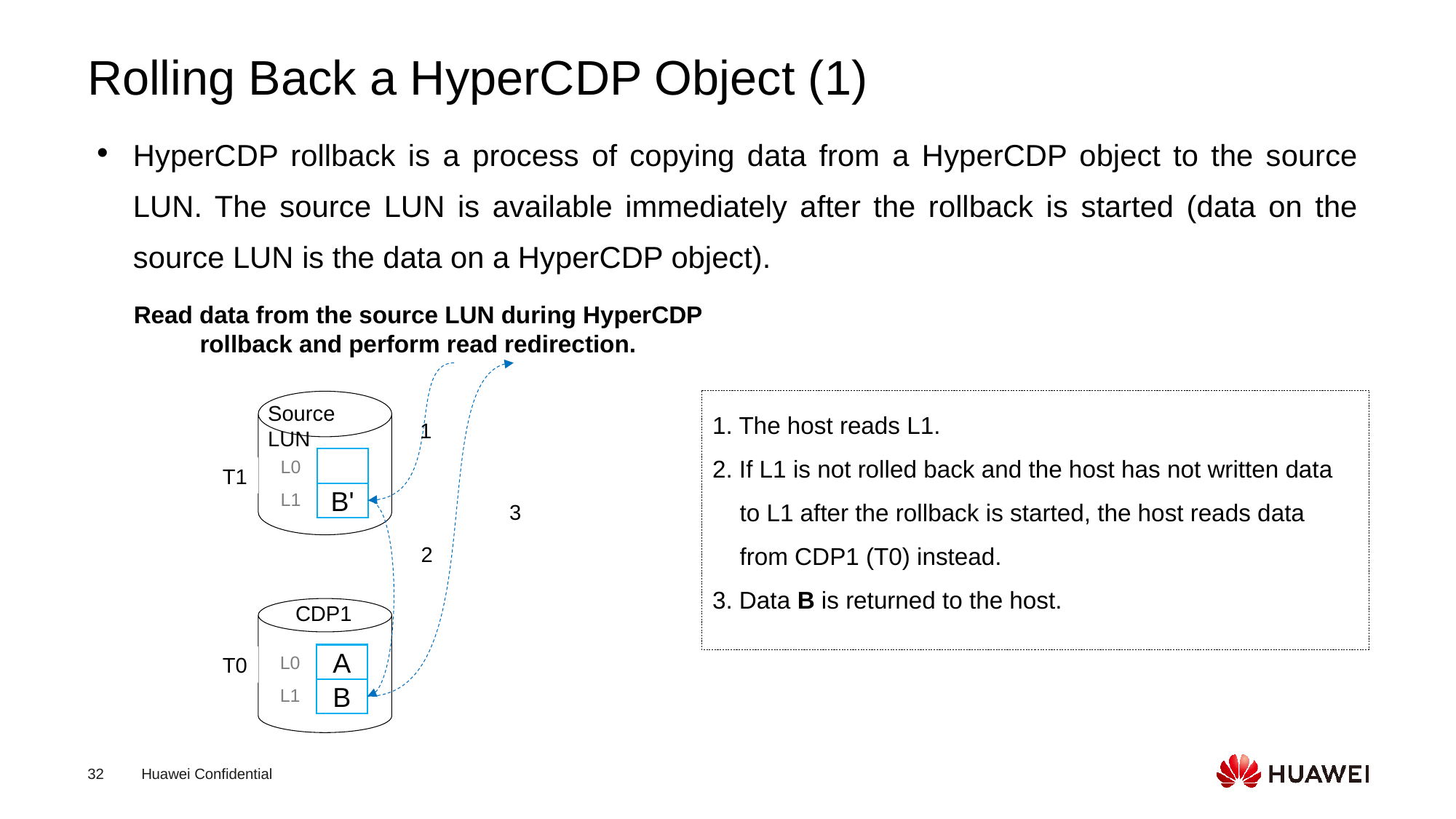

# Rolling Back a HyperCDP Object (1)
HyperCDP rollback is a process of copying data from a HyperCDP object to the source LUN. The source LUN is available immediately after the rollback is started (data on the source LUN is the data on a HyperCDP object).
Read data from the source LUN during HyperCDP rollback and perform read redirection.

Source LUN
1

L0
T1
L1
B'
3
2
CDP1

A
L0
T0
L1
B
1. The host reads L1.
2. If L1 is not rolled back and the host has not written data to L1 after the rollback is started, the host reads data from CDP1 (T0) instead.
3. Data B is returned to the host.